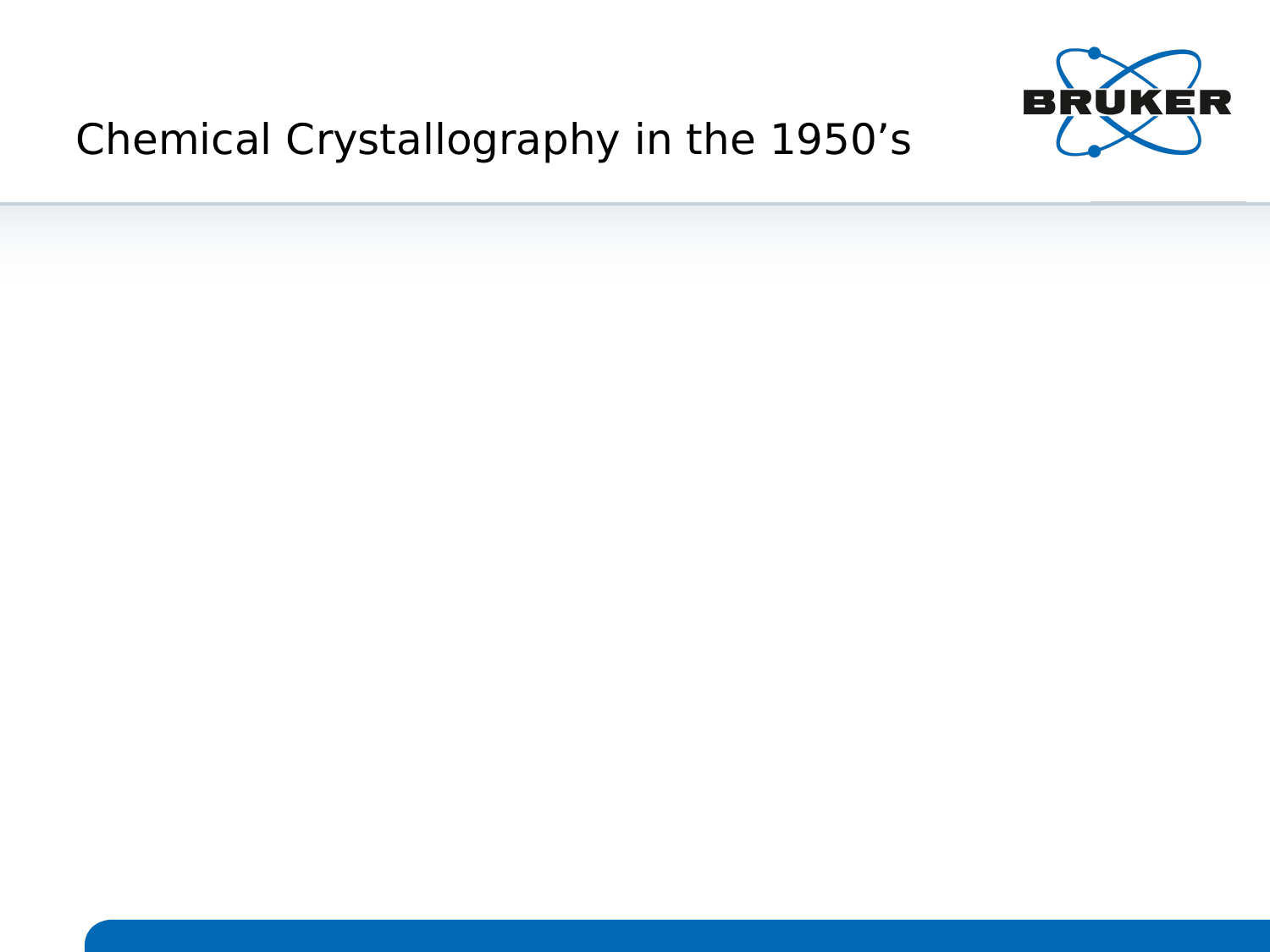

# Chemical Crystallography in the 1950’s
Size of Structures
Usually < 30 atoms total; mostly inorganic, minerals, organic with heavy atoms
Time per Structure
Approximately one year
Total Structures Published
<500 (1959 est.)